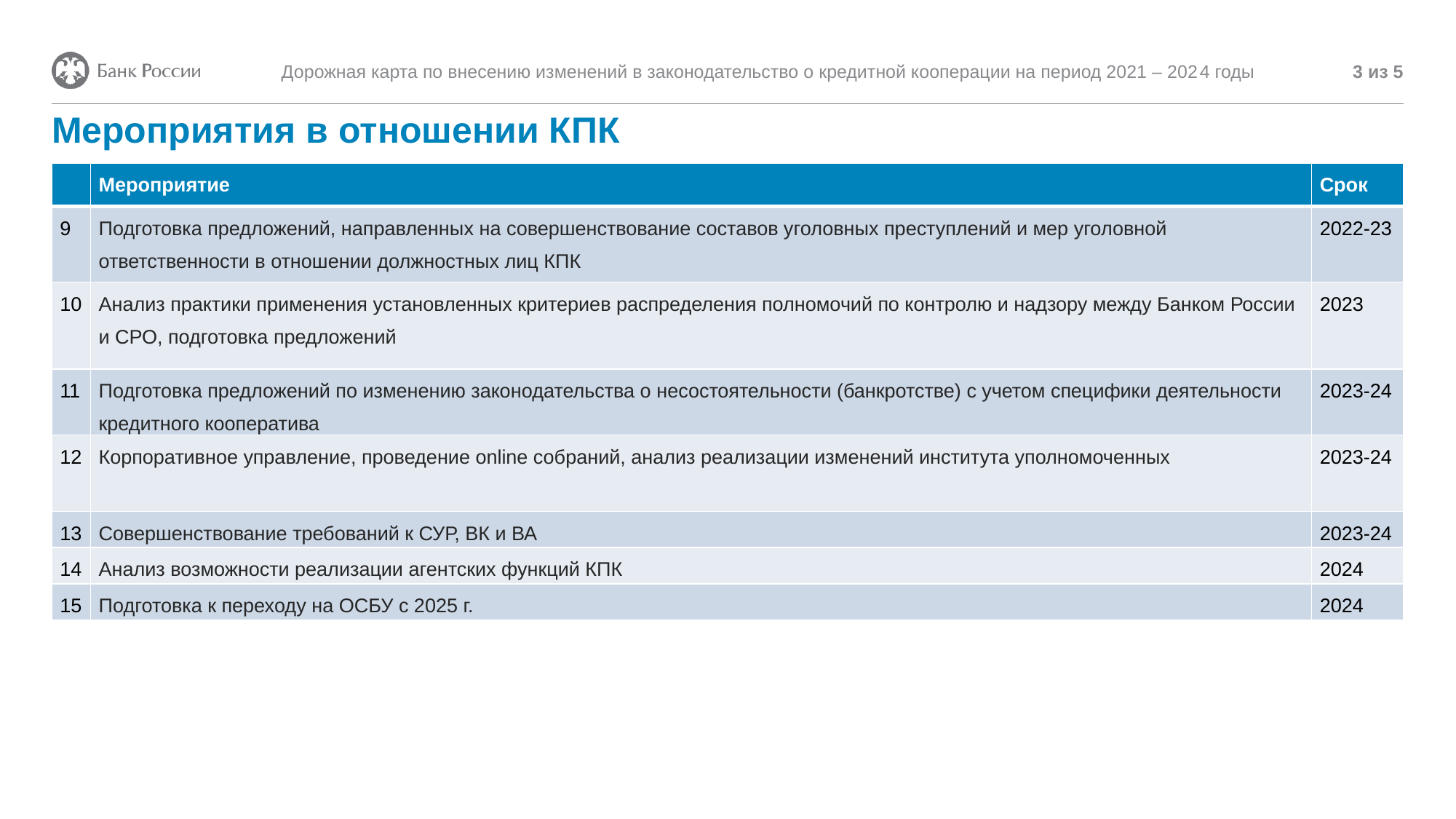

Дорожная карта по внесению изменений в законодательство о кредитной кооперации на период 2021 – 2024 годы
3 из 5
# Мероприятия в отношении КПК
|  | Мероприятие | Срок |
| --- | --- | --- |
| 9 | Подготовка предложений, направленных на совершенствование составов уголовных преступлений и мер уголовной ответственности в отношении должностных лиц КПК | 2022-23 |
| 10 | Анализ практики применения установленных критериев распределения полномочий по контролю и надзору между Банком России и СРО, подготовка предложений | 2023 |
| 11 | Подготовка предложений по изменению законодательства о несостоятельности (банкротстве) с учетом специфики деятельности кредитного кооператива | 2023-24 |
| 12 | Корпоративное управление, проведение online собраний, анализ реализации изменений института уполномоченных | 2023-24 |
| 13 | Совершенствование требований к СУР, ВК и ВА | 2023-24 |
| 14 | Анализ возможности реализации агентских функций КПК | 2024 |
| 15 | Подготовка к переходу на ОСБУ с 2025 г. | 2024 |